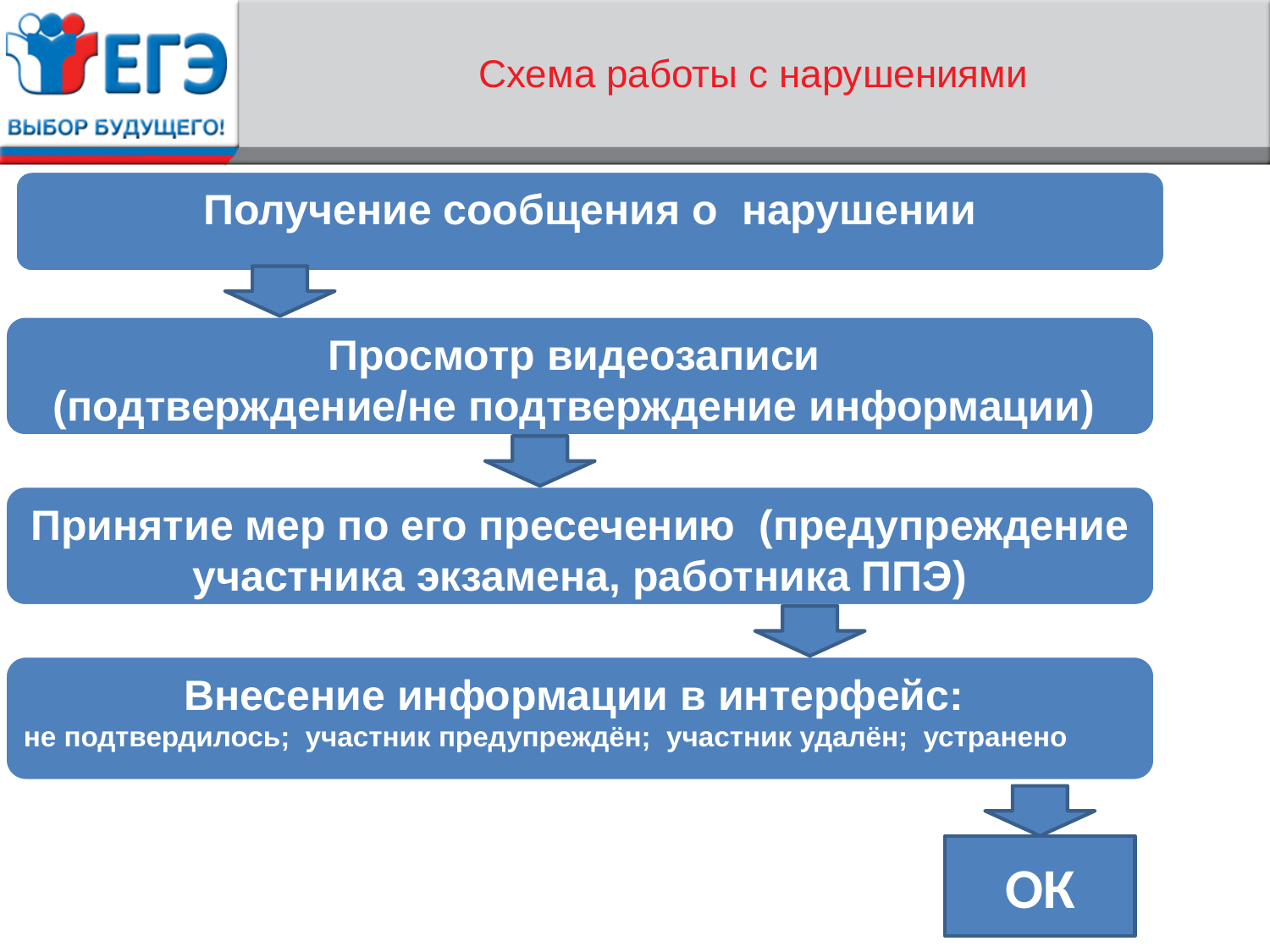

# Схема работы с нарушениями
Получение сообщения о  нарушении

Просмотр видеозаписи
(подтверждение/не подтверждение информации)

Принятие мер по его пресечению  (предупреждение участника экзамена, работника ППЭ)

Внесение информации в интерфейс:
не подтвердилось;  участник предупреждён;  участник удалён;  устранено

ОК